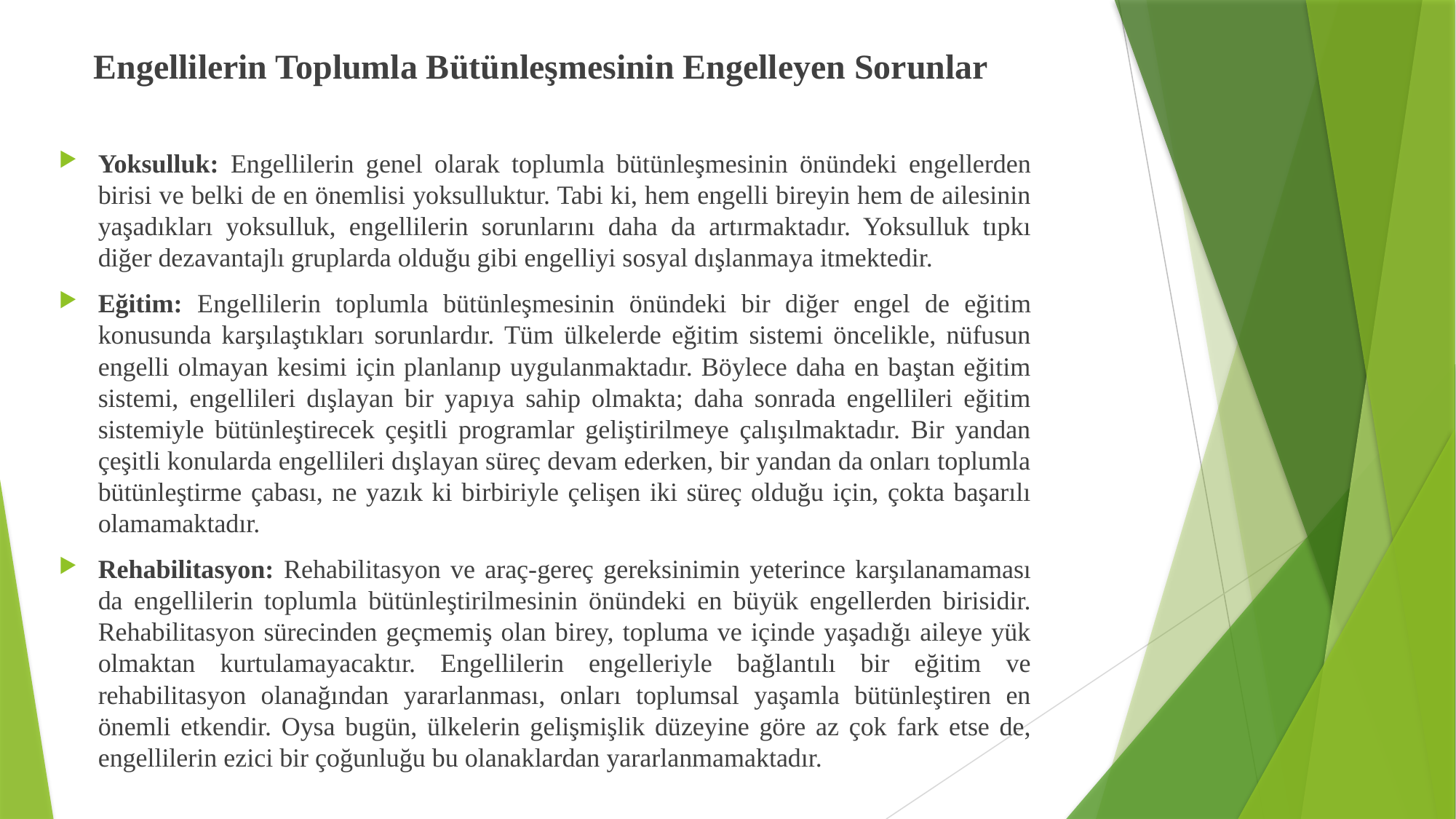

Engellilerin Toplumla Bütünleşmesinin Engelleyen Sorunlar

Yoksulluk: Engellilerin genel olarak toplumla bütünleşmesinin önündeki engellerden birisi ve belki de en önemlisi yoksulluktur. Tabi ki, hem engelli bireyin hem de ailesinin yaşadıkları yoksulluk, engellilerin sorunlarını daha da artırmaktadır. Yoksulluk tıpkı diğer dezavantajlı gruplarda olduğu gibi engelliyi sosyal dışlanmaya itmektedir.
Eğitim: Engellilerin toplumla bütünleşmesinin önündeki bir diğer engel de eğitim konusunda karşılaştıkları sorunlardır. Tüm ülkelerde eğitim sistemi öncelikle, nüfusun engelli olmayan kesimi için planlanıp uygulanmaktadır. Böylece daha en baştan eğitim sistemi, engellileri dışlayan bir yapıya sahip olmakta; daha sonrada engellileri eğitim sistemiyle bütünleştirecek çeşitli programlar geliştirilmeye çalışılmaktadır. Bir yandan çeşitli konularda engellileri dışlayan süreç devam ederken, bir yandan da onları toplumla bütünleştirme çabası, ne yazık ki birbiriyle çelişen iki süreç olduğu için, çokta başarılı olamamaktadır.
Rehabilitasyon: Rehabilitasyon ve araç-gereç gereksinimin yeterince karşılanamaması da engellilerin toplumla bütünleştirilmesinin önündeki en büyük engellerden birisidir. Rehabilitasyon sürecinden geçmemiş olan birey, topluma ve içinde yaşadığı aileye yük olmaktan kurtulamayacaktır. Engellilerin engelleriyle bağlantılı bir eğitim ve rehabilitasyon olanağından yararlanması, onları toplumsal yaşamla bütünleştiren en önemli etkendir. Oysa bugün, ülkelerin gelişmişlik düzeyine göre az çok fark etse de, engellilerin ezici bir çoğunluğu bu olanaklardan yararlanmamaktadır.